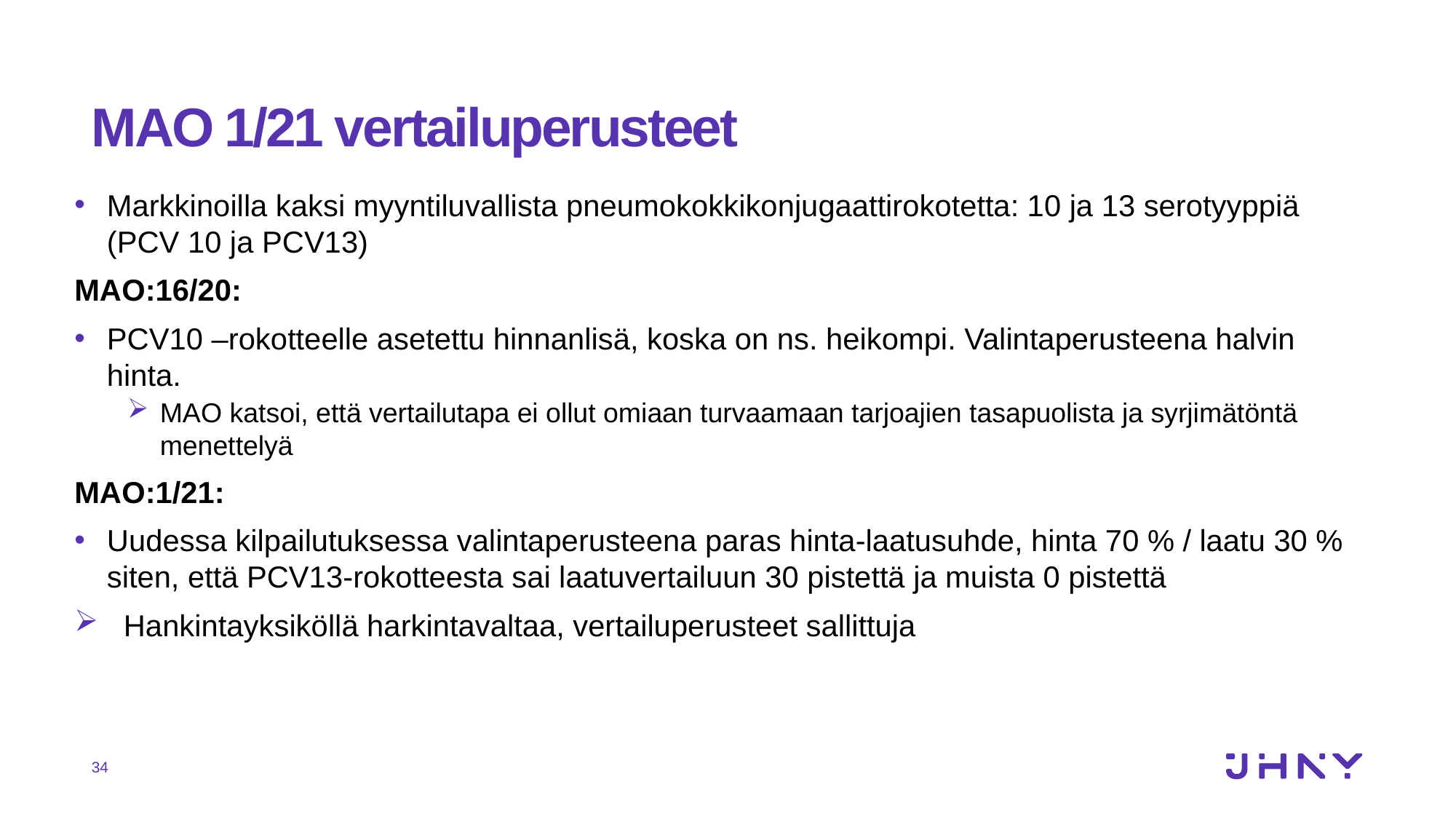

# MAO 1/21 vertailuperusteet
Markkinoilla kaksi myyntiluvallista pneumokokkikonjugaattirokotetta: 10 ja 13 serotyyppiä (PCV 10 ja PCV13)
MAO:16/20:
PCV10 –rokotteelle asetettu hinnanlisä, koska on ns. heikompi. Valintaperusteena halvin hinta.
MAO katsoi, että vertailutapa ei ollut omiaan turvaamaan tarjoajien tasapuolista ja syrjimätöntä menettelyä
MAO:1/21:
Uudessa kilpailutuksessa valintaperusteena paras hinta-laatusuhde, hinta 70 % / laatu 30 % siten, että PCV13-rokotteesta sai laatuvertailuun 30 pistettä ja muista 0 pistettä
  Hankintayksiköllä harkintavaltaa, vertailuperusteet sallittuja
34